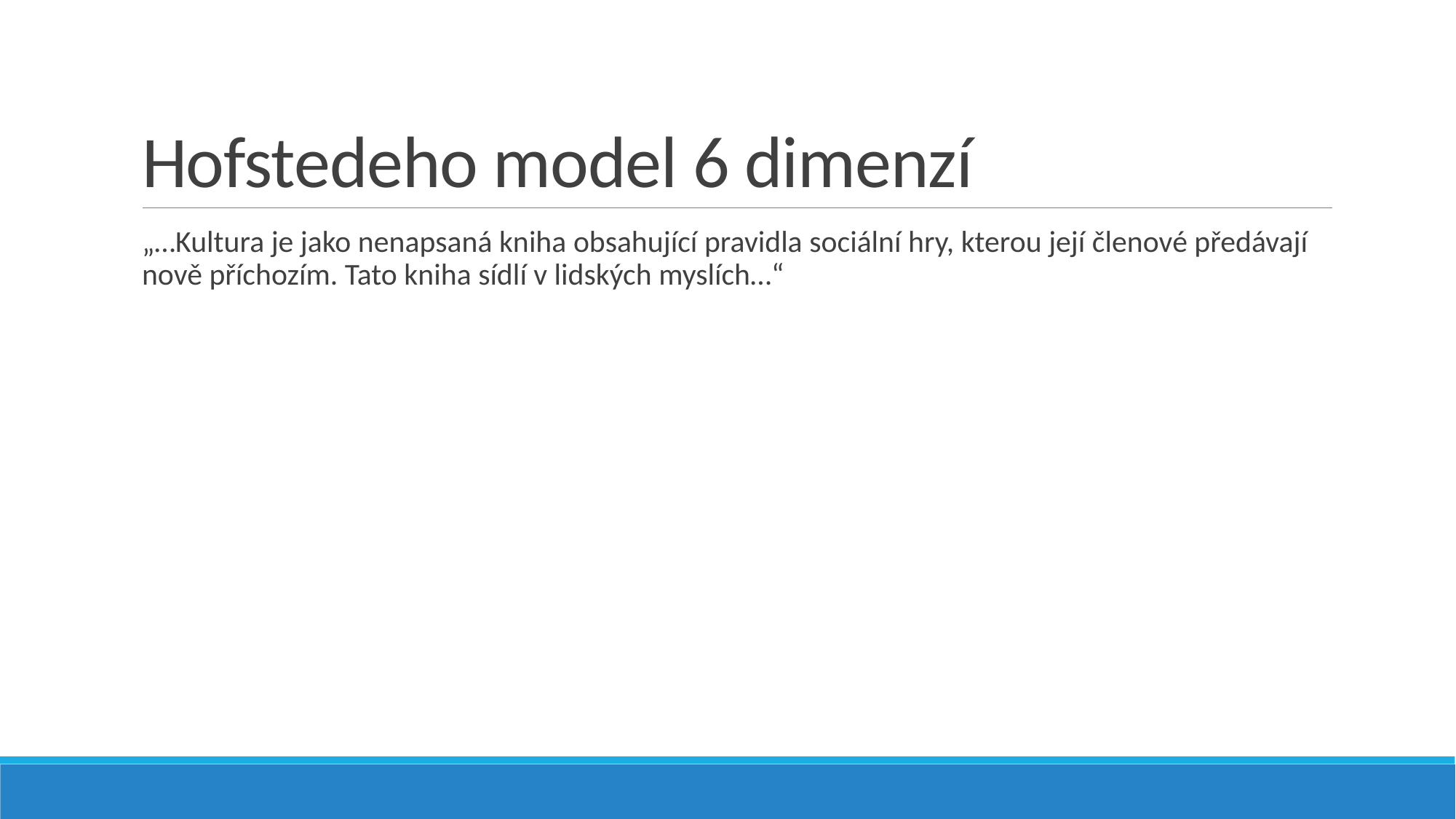

# Hofstedeho model 6 dimenzí
„…Kultura je jako nenapsaná kniha obsahující pravidla sociální hry, kterou její členové předávají nově příchozím. Tato kniha sídlí v lidských myslích…“